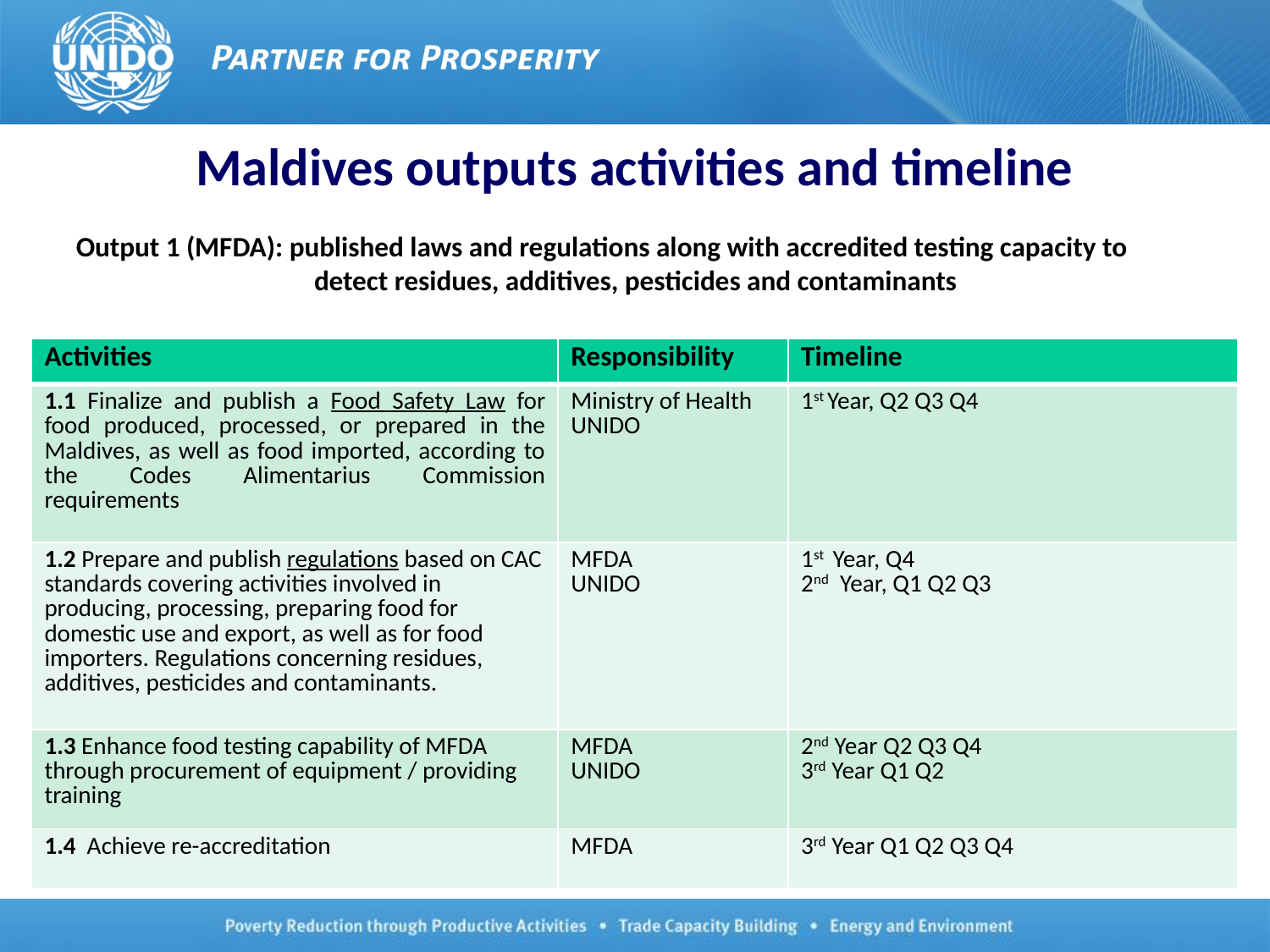

# Maldives outputs activities and timeline
Output 1 (MFDA): published laws and regulations along with accredited testing capacity to detect residues, additives, pesticides and contaminants
| Activities | Responsibility | Timeline |
| --- | --- | --- |
| 1.1 Finalize and publish a Food Safety Law for food produced, processed, or prepared in the Maldives, as well as food imported, according to the Codes Alimentarius Commission requirements | Ministry of Health UNIDO | 1st Year, Q2 Q3 Q4 |
| 1.2 Prepare and publish regulations based on CAC standards covering activities involved in producing, processing, preparing food for domestic use and export, as well as for food importers. Regulations concerning residues, additives, pesticides and contaminants. | MFDA UNIDO | 1st Year, Q4 2nd Year, Q1 Q2 Q3 |
| 1.3 Enhance food testing capability of MFDA through procurement of equipment / providing training | MFDA UNIDO | 2nd Year Q2 Q3 Q4 3rd Year Q1 Q2 |
| 1.4 Achieve re-accreditation | MFDA | 3rd Year Q1 Q2 Q3 Q4 |